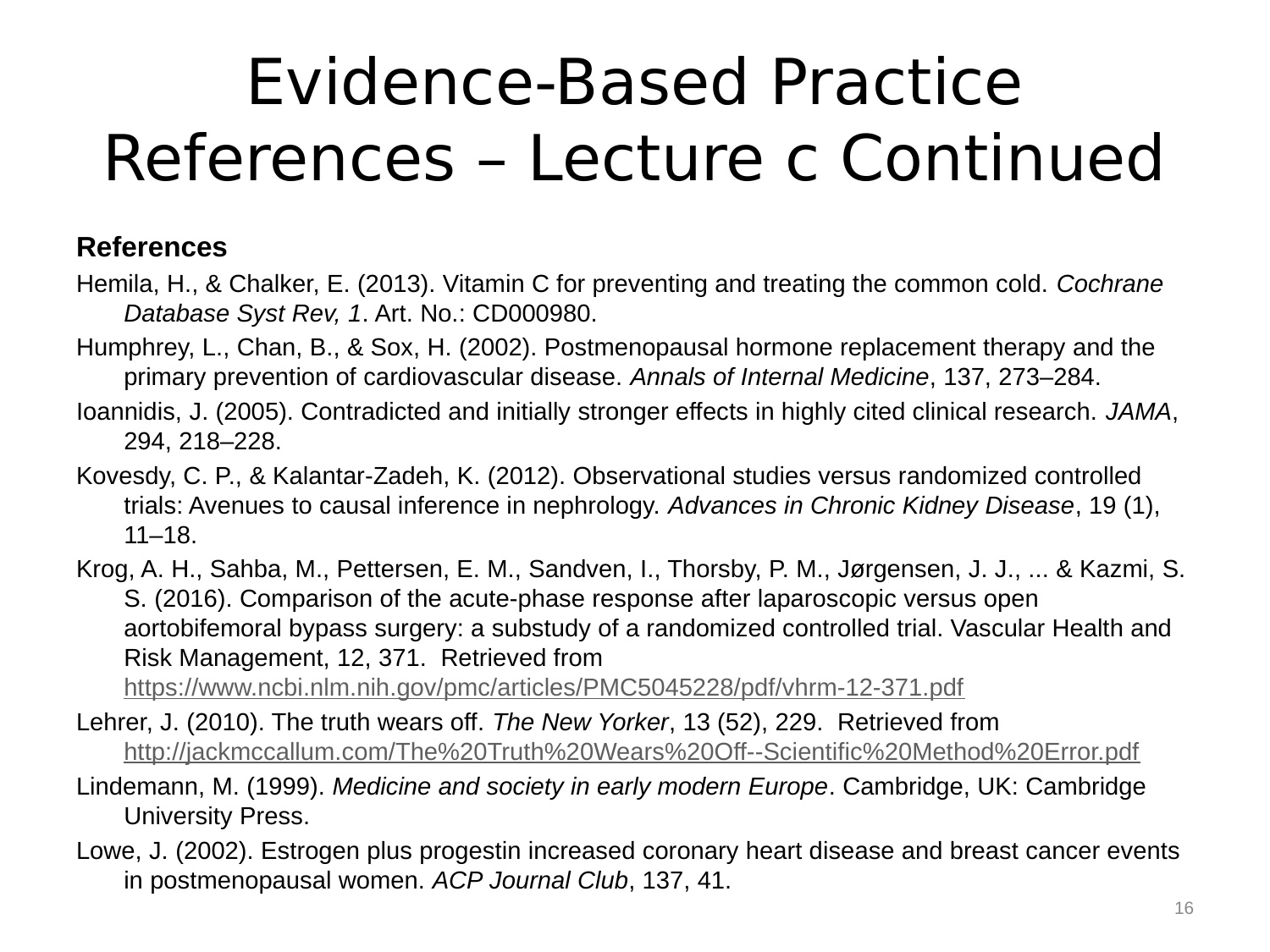

# Evidence-Based Practice References – Lecture c Continued
References
Hemila, H., & Chalker, E. (2013). Vitamin C for preventing and treating the common cold. Cochrane Database Syst Rev, 1. Art. No.: CD000980.
Humphrey, L., Chan, B., & Sox, H. (2002). Postmenopausal hormone replacement therapy and the primary prevention of cardiovascular disease. Annals of Internal Medicine, 137, 273–284.
Ioannidis, J. (2005). Contradicted and initially stronger effects in highly cited clinical research. JAMA, 294, 218–228.
Kovesdy, C. P., & Kalantar-Zadeh, K. (2012). Observational studies versus randomized controlled trials: Avenues to causal inference in nephrology. Advances in Chronic Kidney Disease, 19 (1), 11–18.
Krog, A. H., Sahba, M., Pettersen, E. M., Sandven, I., Thorsby, P. M., Jørgensen, J. J., ... & Kazmi, S. S. (2016). Comparison of the acute-phase response after laparoscopic versus open aortobifemoral bypass surgery: a substudy of a randomized controlled trial. Vascular Health and Risk Management, 12, 371.  Retrieved from https://www.ncbi.nlm.nih.gov/pmc/articles/PMC5045228/pdf/vhrm-12-371.pdf
Lehrer, J. (2010). The truth wears off. The New Yorker, 13 (52), 229.  Retrieved from http://jackmccallum.com/The%20Truth%20Wears%20Off--Scientific%20Method%20Error.pdf
Lindemann, M. (1999). Medicine and society in early modern Europe. Cambridge, UK: Cambridge University Press.
Lowe, J. (2002). Estrogen plus progestin increased coronary heart disease and breast cancer events in postmenopausal women. ACP Journal Club, 137, 41.
16